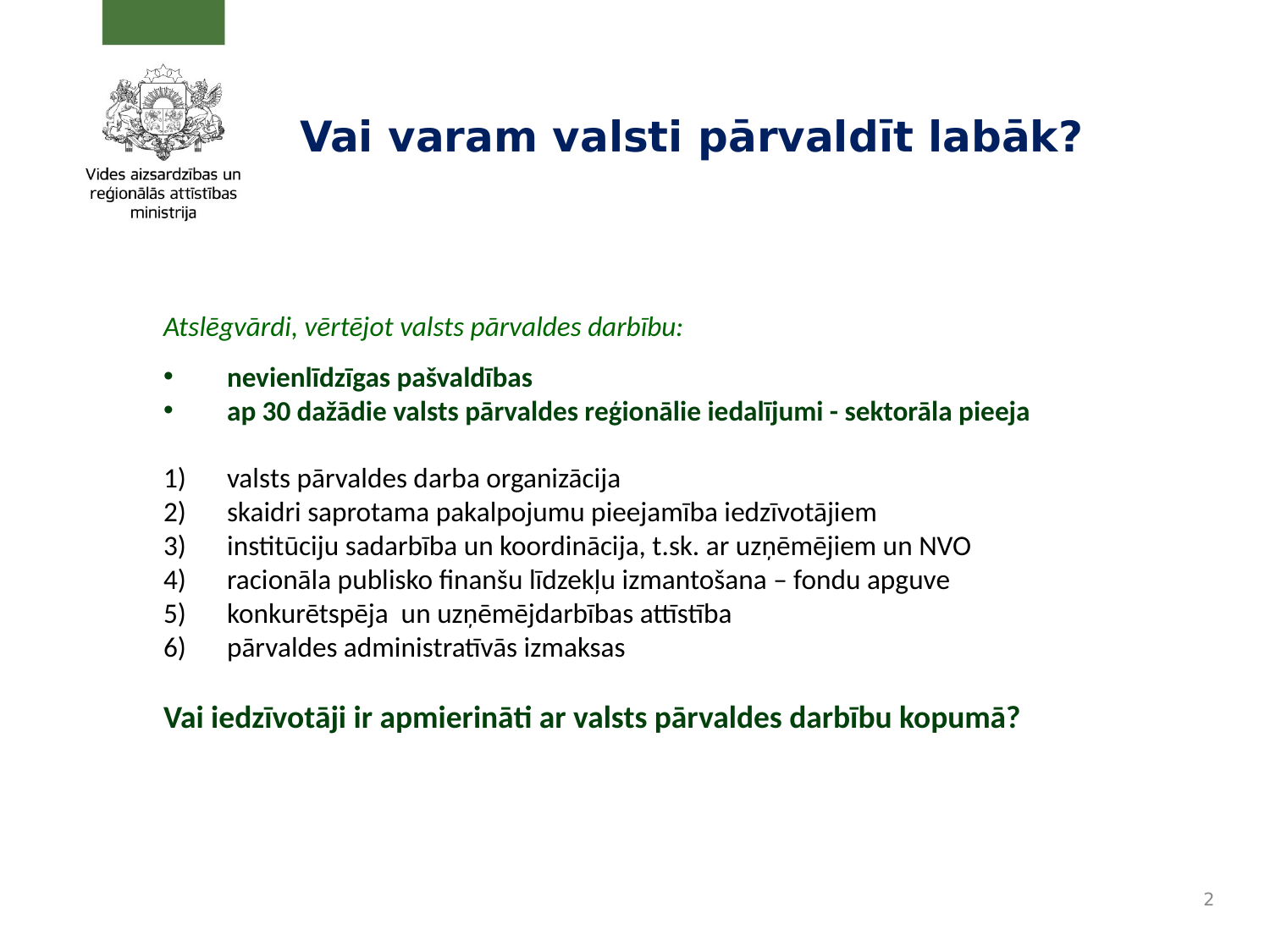

# Vai varam valsti pārvaldīt labāk?

Atslēgvārdi, vērtējot valsts pārvaldes darbību:

nevienlīdzīgas pašvaldības
ap 30 dažādie valsts pārvaldes reģionālie iedalījumi - sektorāla pieeja

valsts pārvaldes darba organizācija
skaidri saprotama pakalpojumu pieejamība iedzīvotājiem
institūciju sadarbība un koordinācija, t.sk. ar uzņēmējiem un NVO
racionāla publisko finanšu līdzekļu izmantošana – fondu apguve
konkurētspēja  un uzņēmējdarbības attīstība
pārvaldes administratīvās izmaksas

Vai iedzīvotāji ir apmierināti ar valsts pārvaldes darbību kopumā?

2